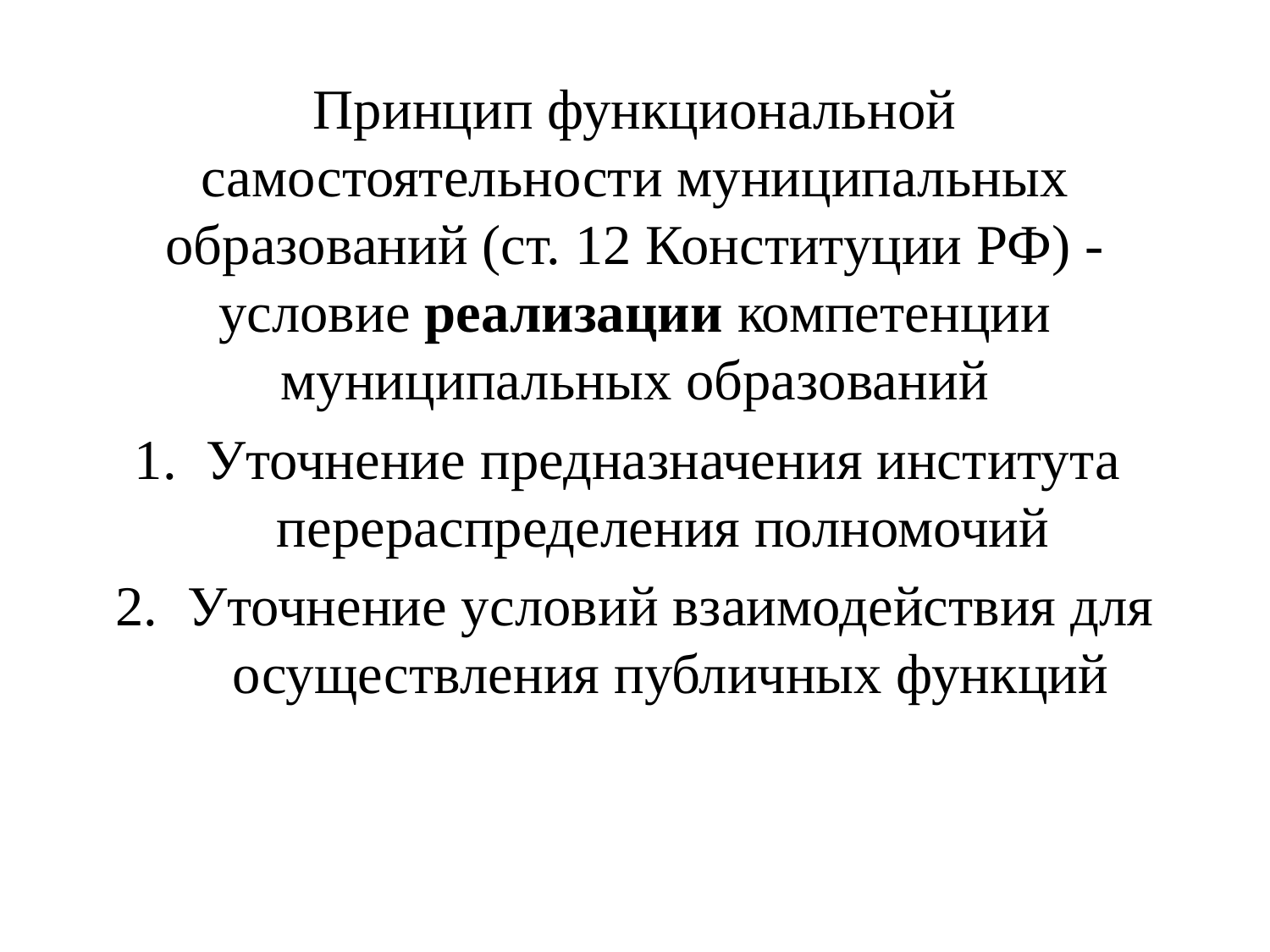

Принцип функциональной самостоятельности муниципальных образований (ст. 12 Конституции РФ) - условие реализации компетенции муниципальных образований
Уточнение предназначения института  перераспределения полномочий
Уточнение условий взаимодействия для осуществления публичных функций